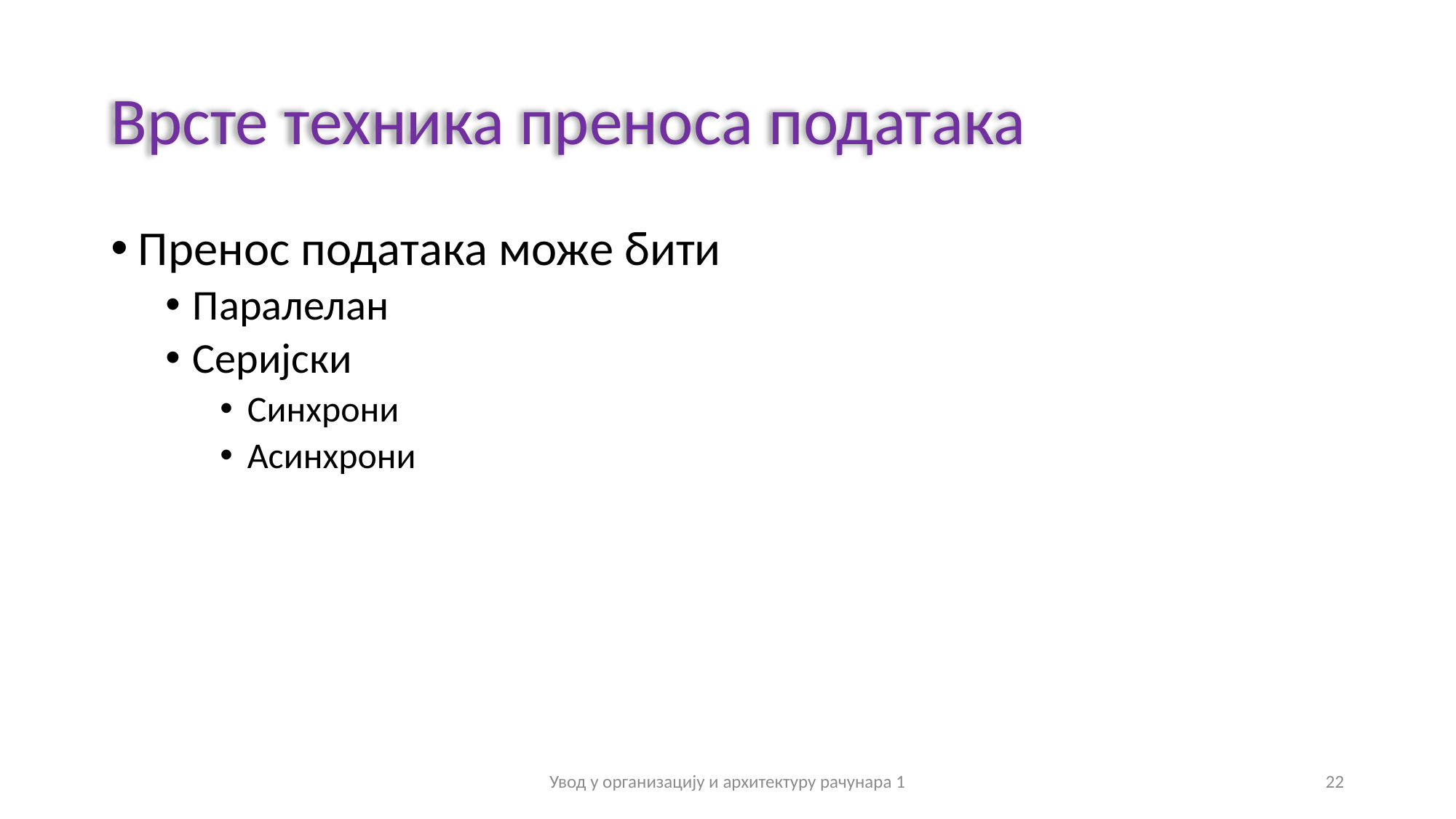

# Врсте техника преноса података
Пренос података може бити
Паралелан
Серијски
Синхрони
Асинхрони
Увод у организацију и архитектуру рачунара 1
22